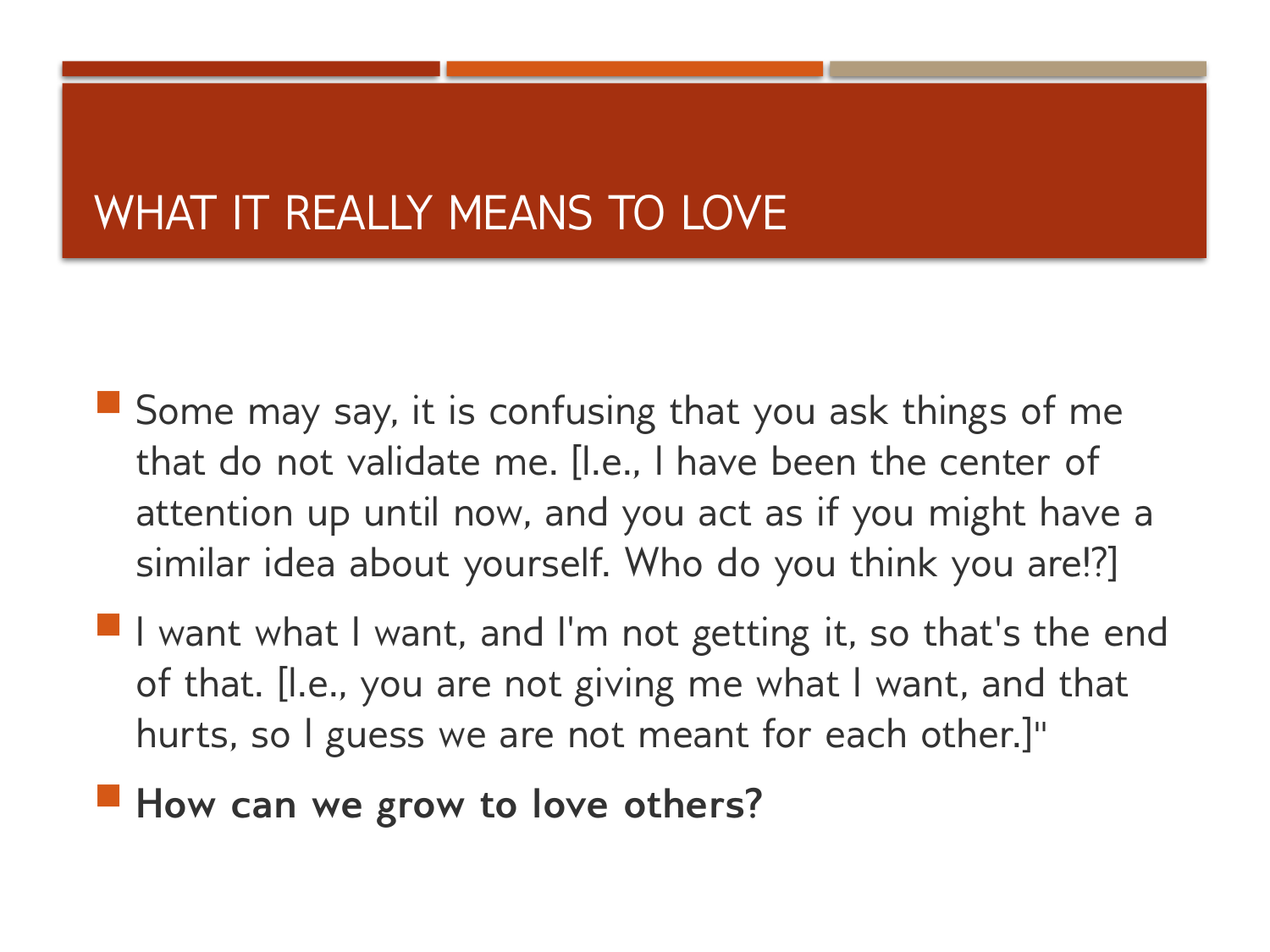

# What It Really Means To Love
Some may say, it is confusing that you ask things of me that do not validate me. [I.e., I have been the center of attention up until now, and you act as if you might have a similar idea about yourself. Who do you think you are!?]
I want what I want, and I'm not getting it, so that's the end of that. [I.e., you are not giving me what I want, and that hurts, so I guess we are not meant for each other.]"
How can we grow to love others?